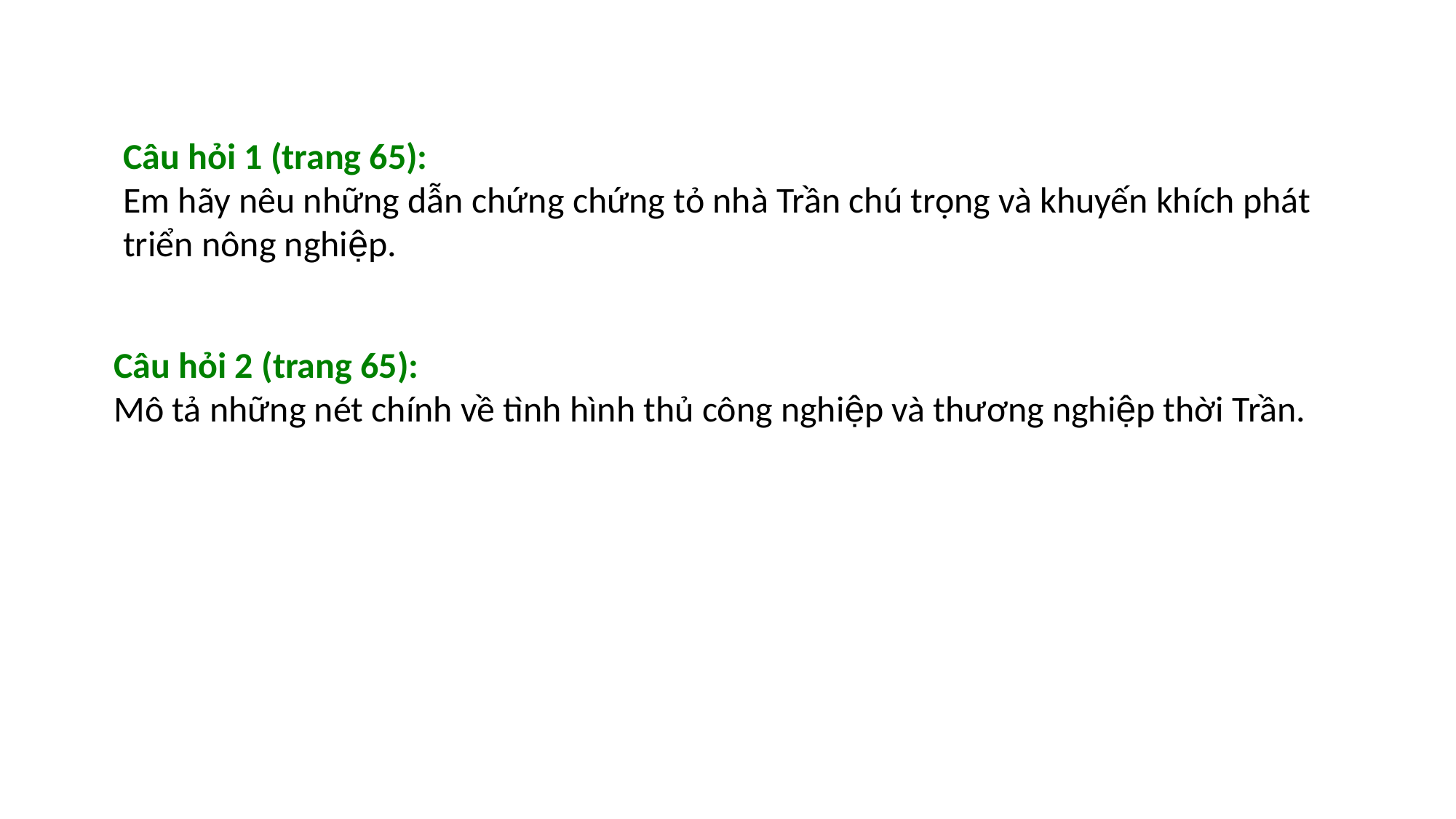

Câu hỏi 1 (trang 65):
Em hãy nêu những dẫn chứng chứng tỏ nhà Trần chú trọng và khuyến khích phát triển nông nghiệp.
Câu hỏi 2 (trang 65):
Mô tả những nét chính về tình hình thủ công nghiệp và thương nghiệp thời Trần.